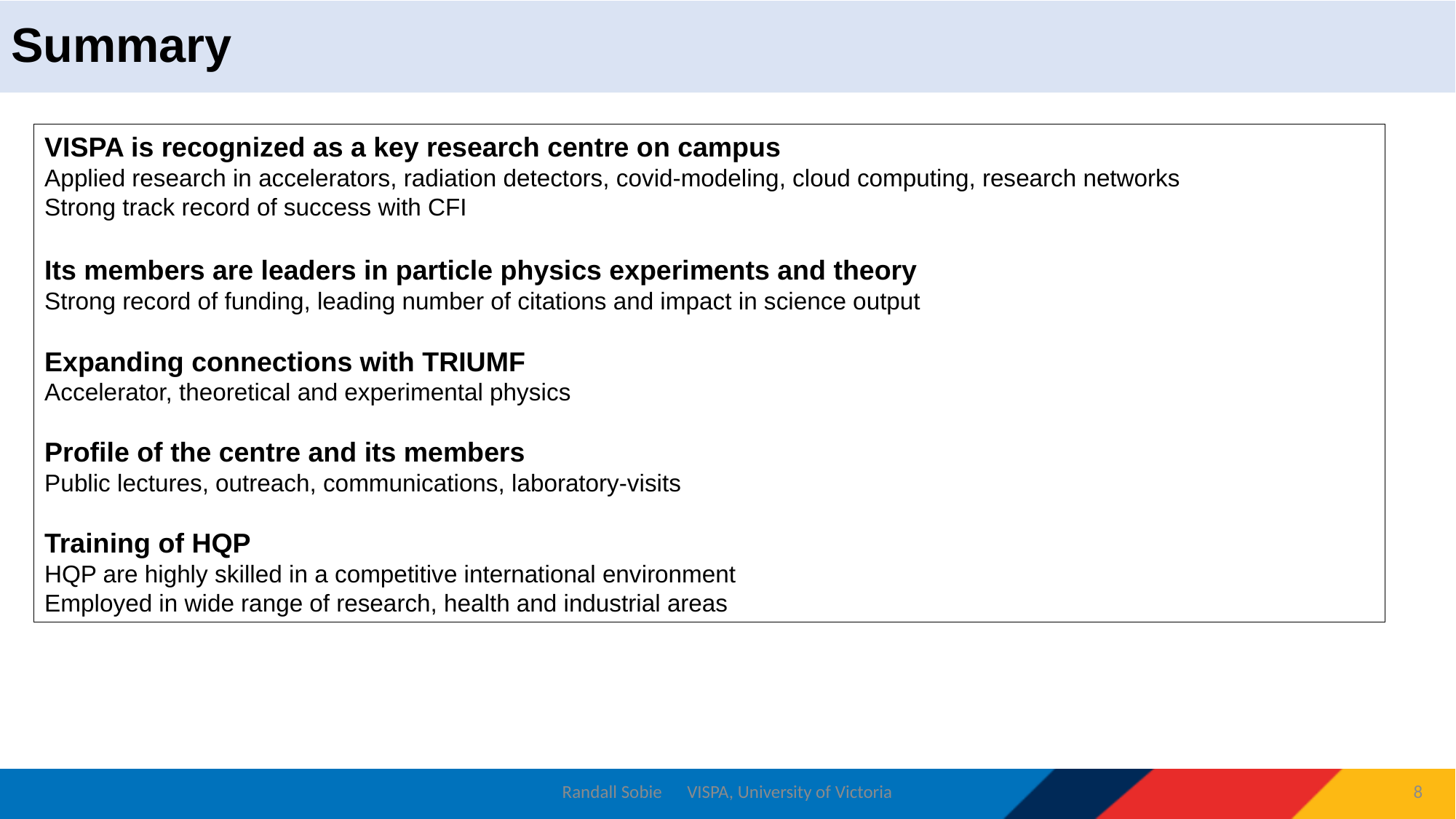

# Summary
VISPA is recognized as a key research centre on campus
Applied research in accelerators, radiation detectors, covid-modeling, cloud computing, research networks
Strong track record of success with CFI

Its members are leaders in particle physics experiments and theory
Strong record of funding, leading number of citations and impact in science output

Expanding connections with TRIUMF
Accelerator, theoretical and experimental physics

Profile of the centre and its members
Public lectures, outreach, communications, laboratory-visits

Training of HQP
HQP are highly skilled in a competitive international environment
Employed in wide range of research, health and industrial areas
8
Randall Sobie      VISPA, University of Victoria